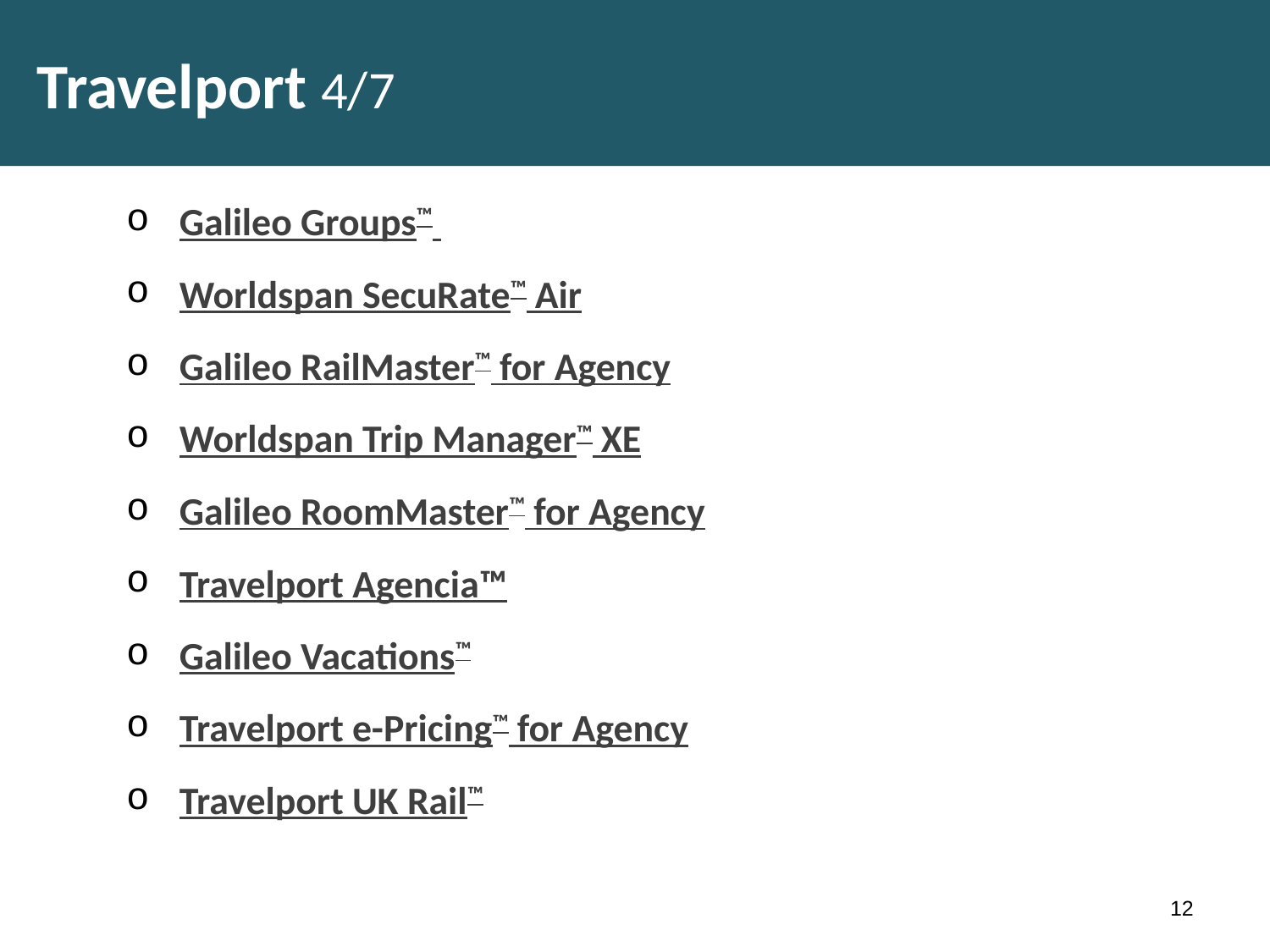

# Travelport 4/7
Galileo Groups™
Worldspan SecuRate™ Air
Galileo RailMaster™ for Agency
Worldspan Trip Manager™ XE
Galileo RoomMaster™ for Agency
Travelport Agencia™
Galileo Vacations™
Travelport e-Pricing™ for Agency
Travelport UK Rail™
12